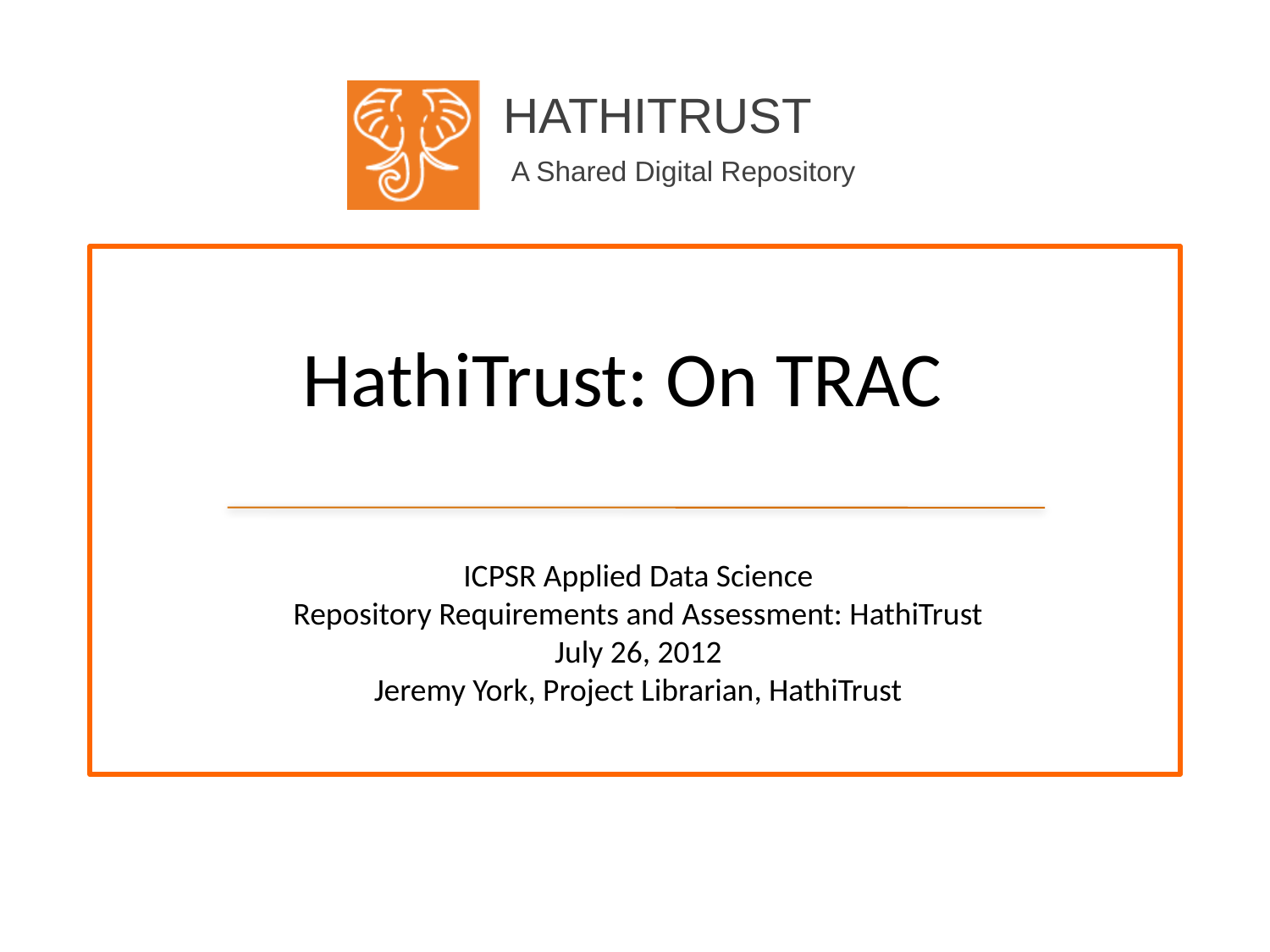

# HathiTrust: On TRAC
ICPSR Applied Data Science
Repository Requirements and Assessment: HathiTrust
July 26, 2012
Jeremy York, Project Librarian, HathiTrust